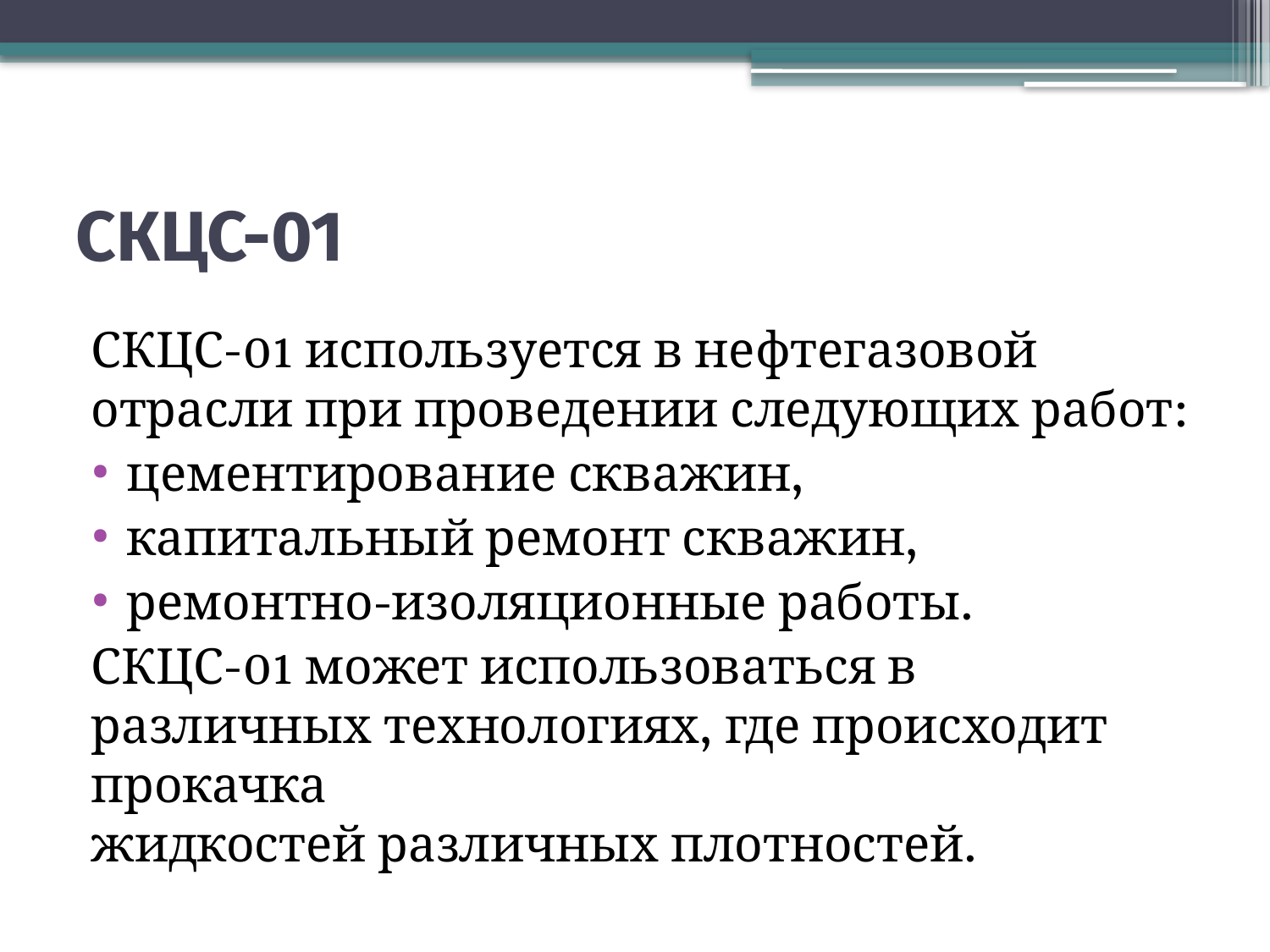

# СКЦС-01
СКЦС-01 используется в нефтегазовой отрасли при проведении следующих работ:
цементирование скважин,
капитальный ремонт скважин,
ремонтно-изоляционные работы.
СКЦС-01 может использоваться в различных технологиях, где происходит прокачка
жидкостей различных плотностей.